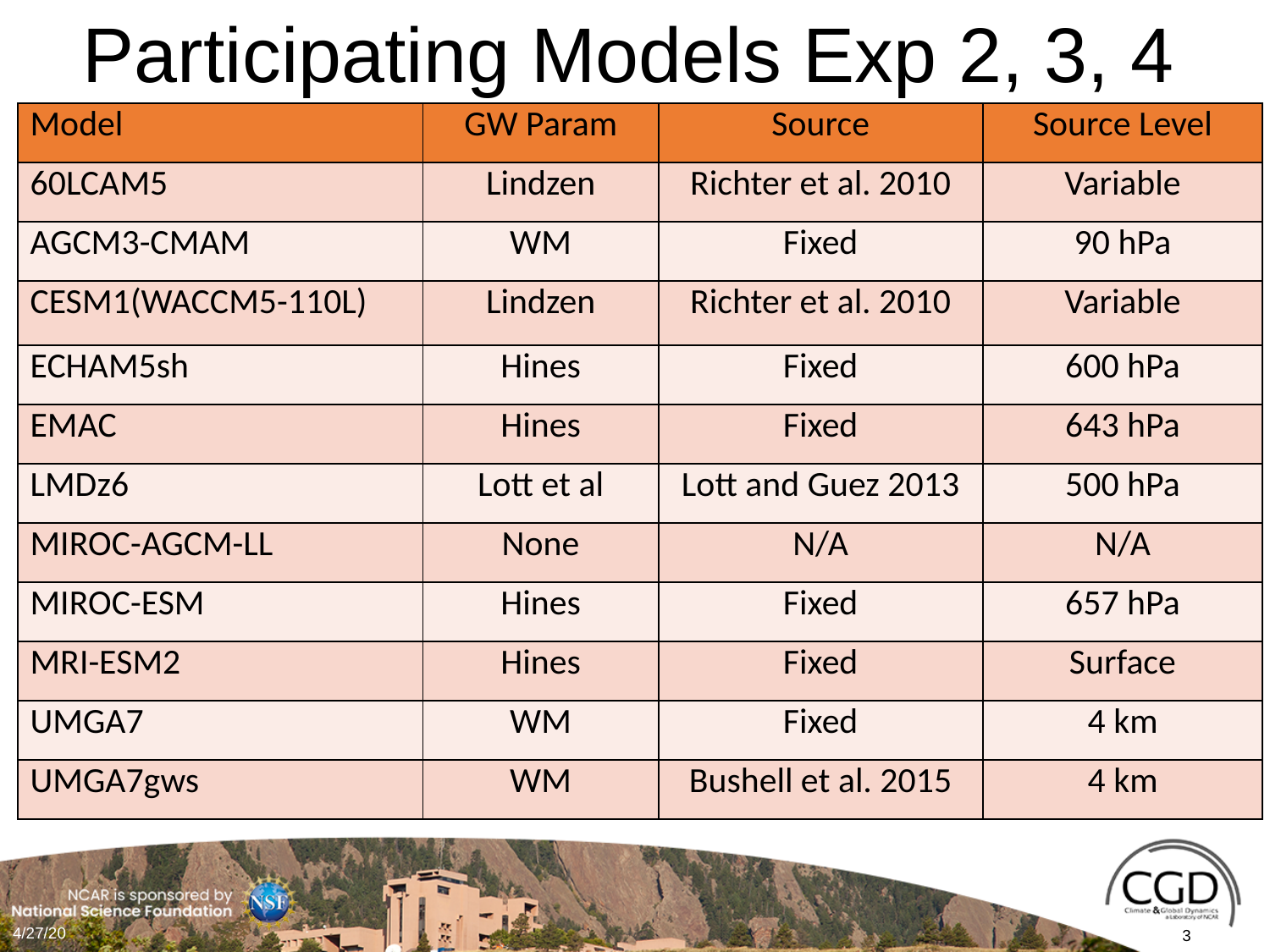

# Participating Models Exp 2, 3, 4
| Model | GW Param | Source | Source Level |
| --- | --- | --- | --- |
| 60LCAM5 | Lindzen | Richter et al. 2010 | Variable |
| AGCM3-CMAM | WM | Fixed | 90 hPa |
| CESM1(WACCM5-110L) | Lindzen | Richter et al. 2010 | Variable |
| ECHAM5sh | Hines | Fixed | 600 hPa |
| EMAC | Hines | Fixed | 643 hPa |
| LMDz6 | Lott et al | Lott and Guez 2013 | 500 hPa |
| MIROC-AGCM-LL | None | N/A | N/A |
| MIROC-ESM | Hines | Fixed | 657 hPa |
| MRI-ESM2 | Hines | Fixed | Surface |
| UMGA7 | WM | Fixed | 4 km |
| UMGA7gws | WM | Bushell et al. 2015 | 4 km |
4/27/20
3